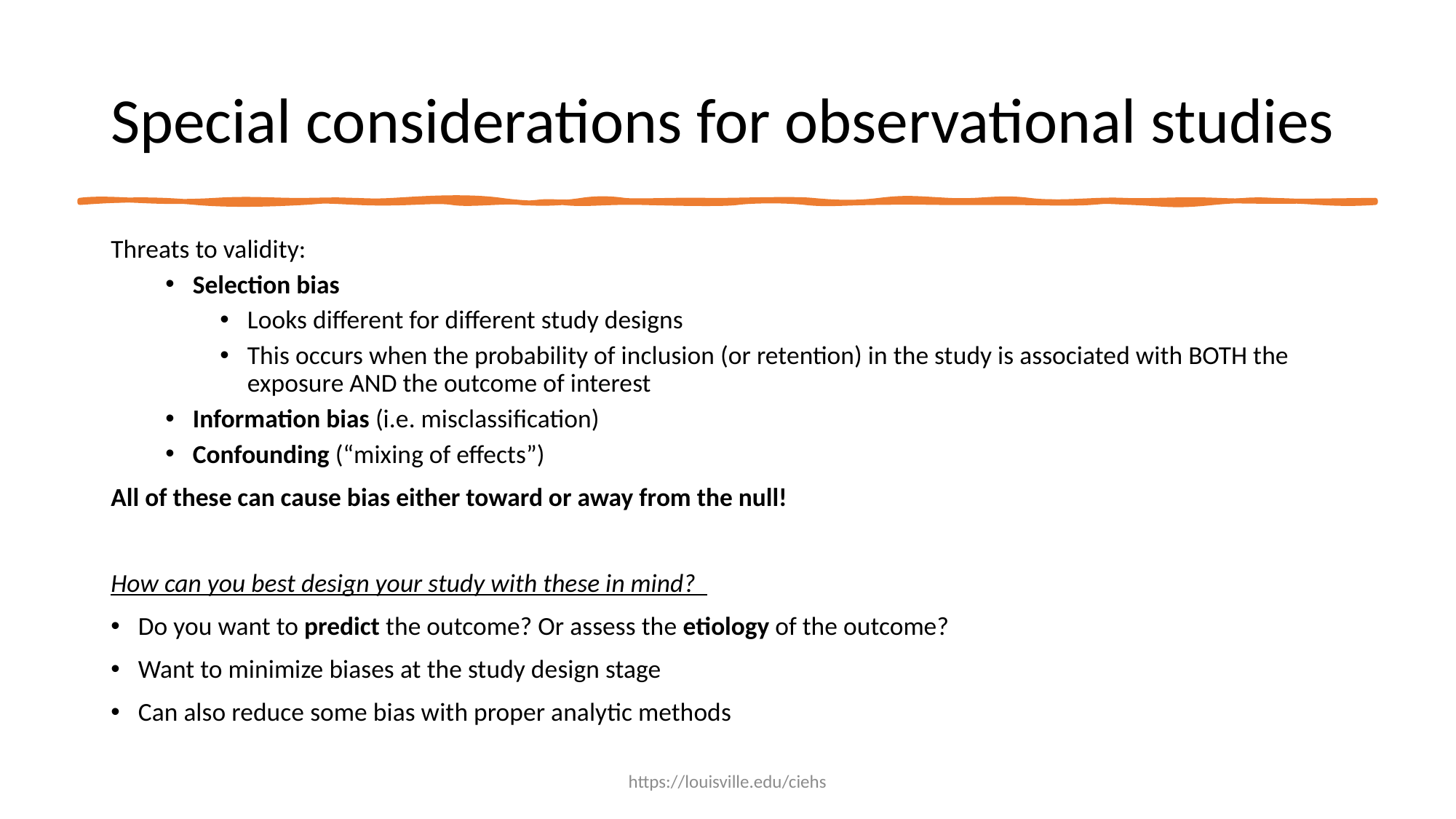

# Special considerations for observational studies

Threats to validity:
Selection bias
Looks different for different study designs
This occurs when the probability of inclusion (or retention) in the study is associated with BOTH the exposure AND the outcome of interest
Information bias (i.e. misclassification)
Confounding (“mixing of effects”)
All of these can cause bias either toward or away from the null!

How can you best design your study with these in mind?
Do you want to predict the outcome? Or assess the etiology of the outcome?
Want to minimize biases at the study design stage
Can also reduce some bias with proper analytic methods

https://louisville.edu/ciehs